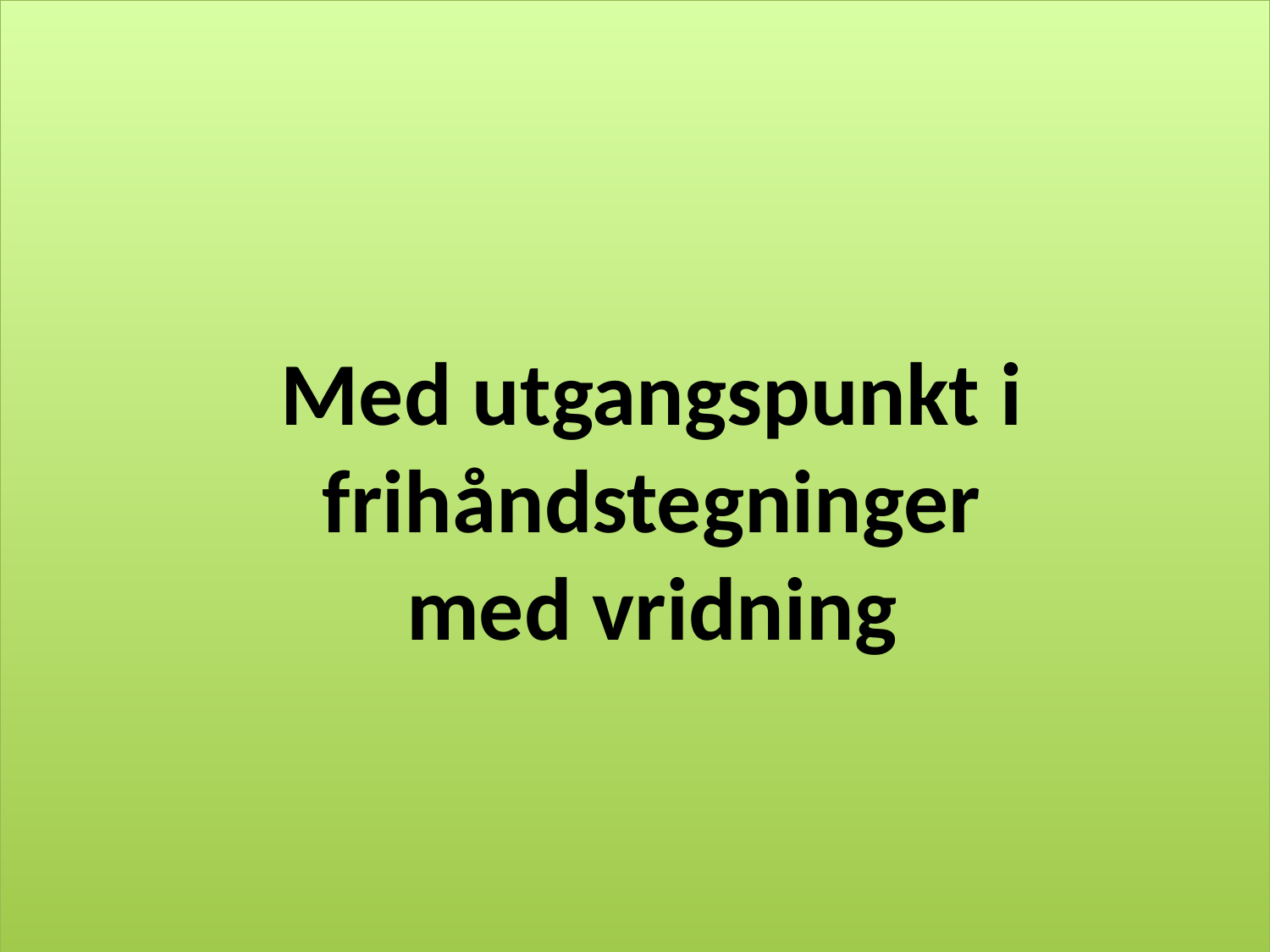

# Med utgangspunkt i frihåndstegninger med vridning